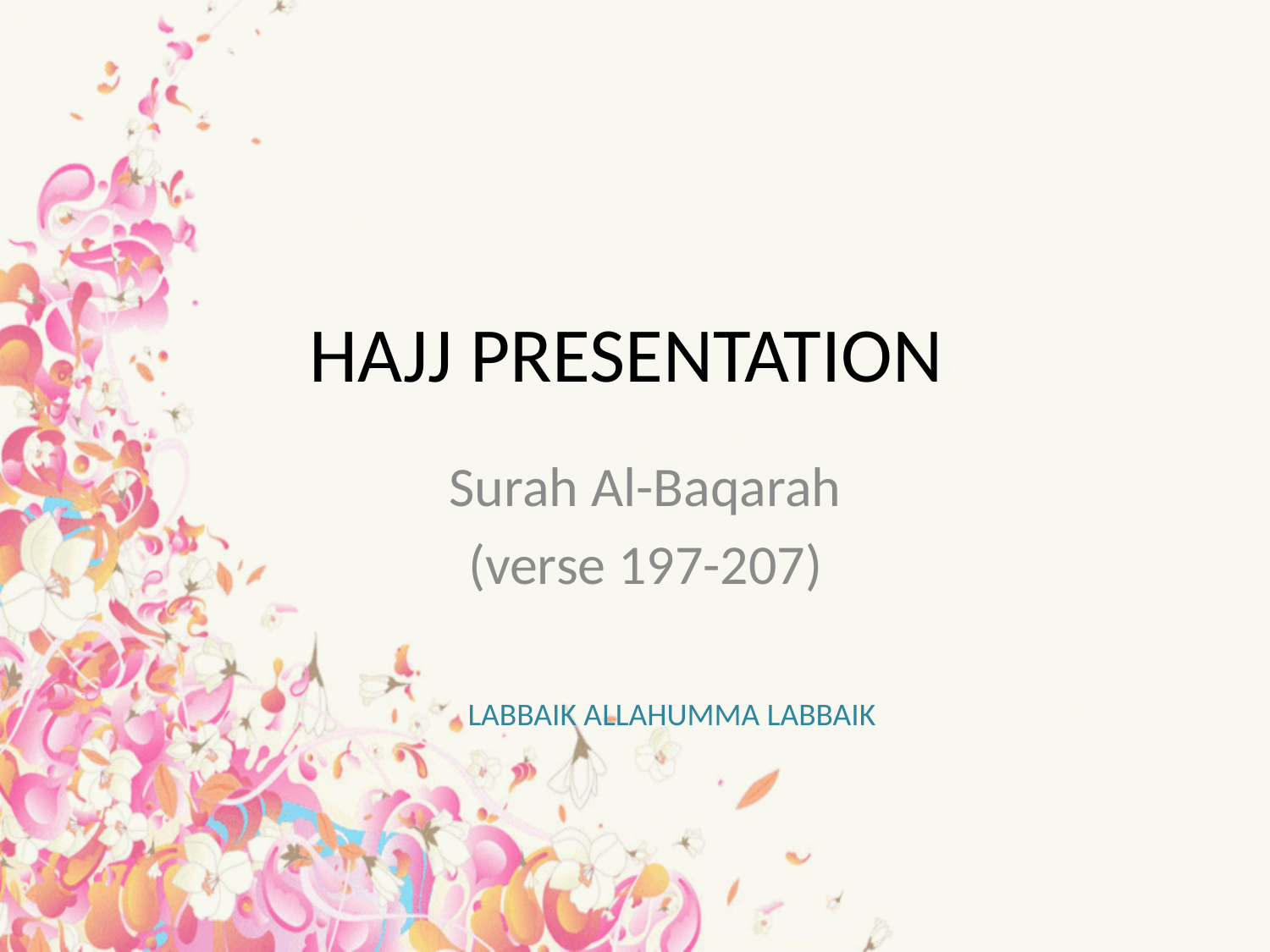

# HAJJ PRESENTATION
Surah Al-Baqarah
(verse 197-207)
LABBAIK ALLAHUMMA LABBAIK